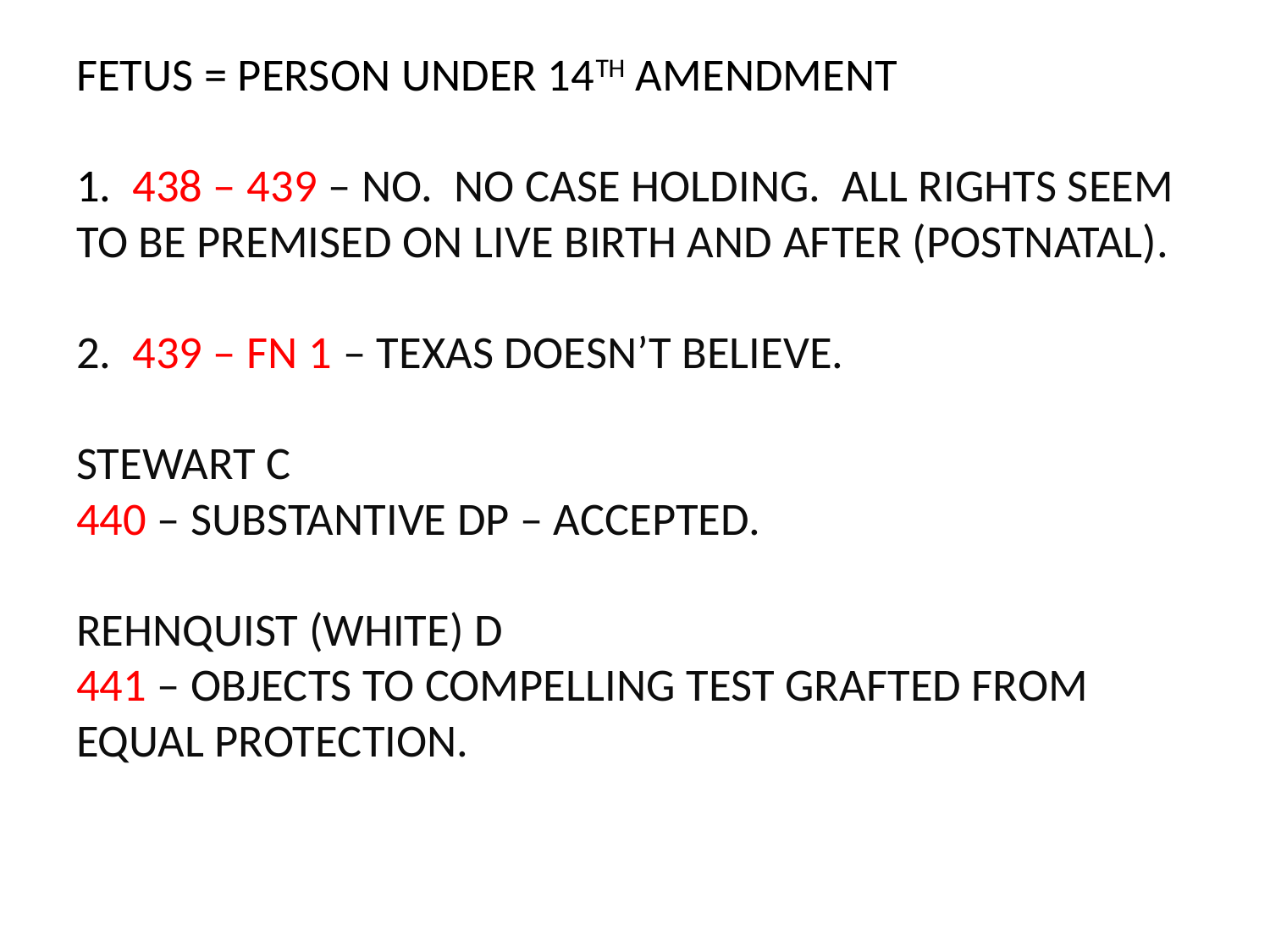

# FETUS = PERSON UNDER 14TH AMENDMENT 1.  438 – 439 – NO.  NO CASE HOLDING.  ALL RIGHTS SEEM TO BE PREMISED ON LIVE BIRTH AND AFTER (POSTNATAL). 2.  439 – FN 1 – TEXAS DOESN’T BELIEVE. STEWART C 440 – SUBSTANTIVE DP – ACCEPTED. REHNQUIST (WHITE) D 441 – OBJECTS TO COMPELLING TEST GRAFTED FROM EQUAL PROTECTION.